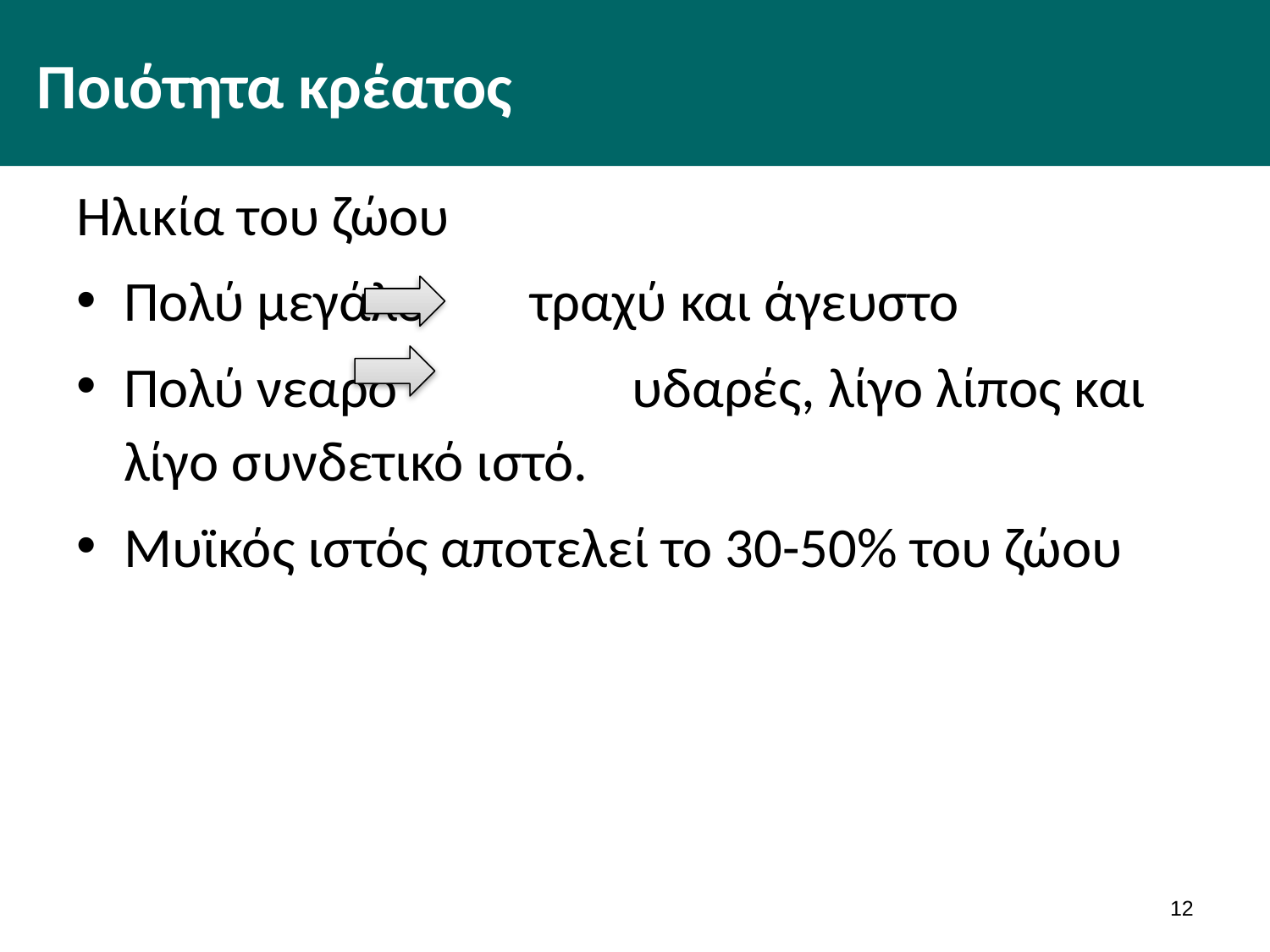

# Ποιότητα κρέατος
Ηλικία του ζώου
Πολύ μεγάλο	  τραχύ και άγευστο
Πολύ νεαρό		υδαρές, λίγο λίπος και λίγο συνδετικό ιστό.
Μυϊκός ιστός αποτελεί το 30-50% του ζώου

12